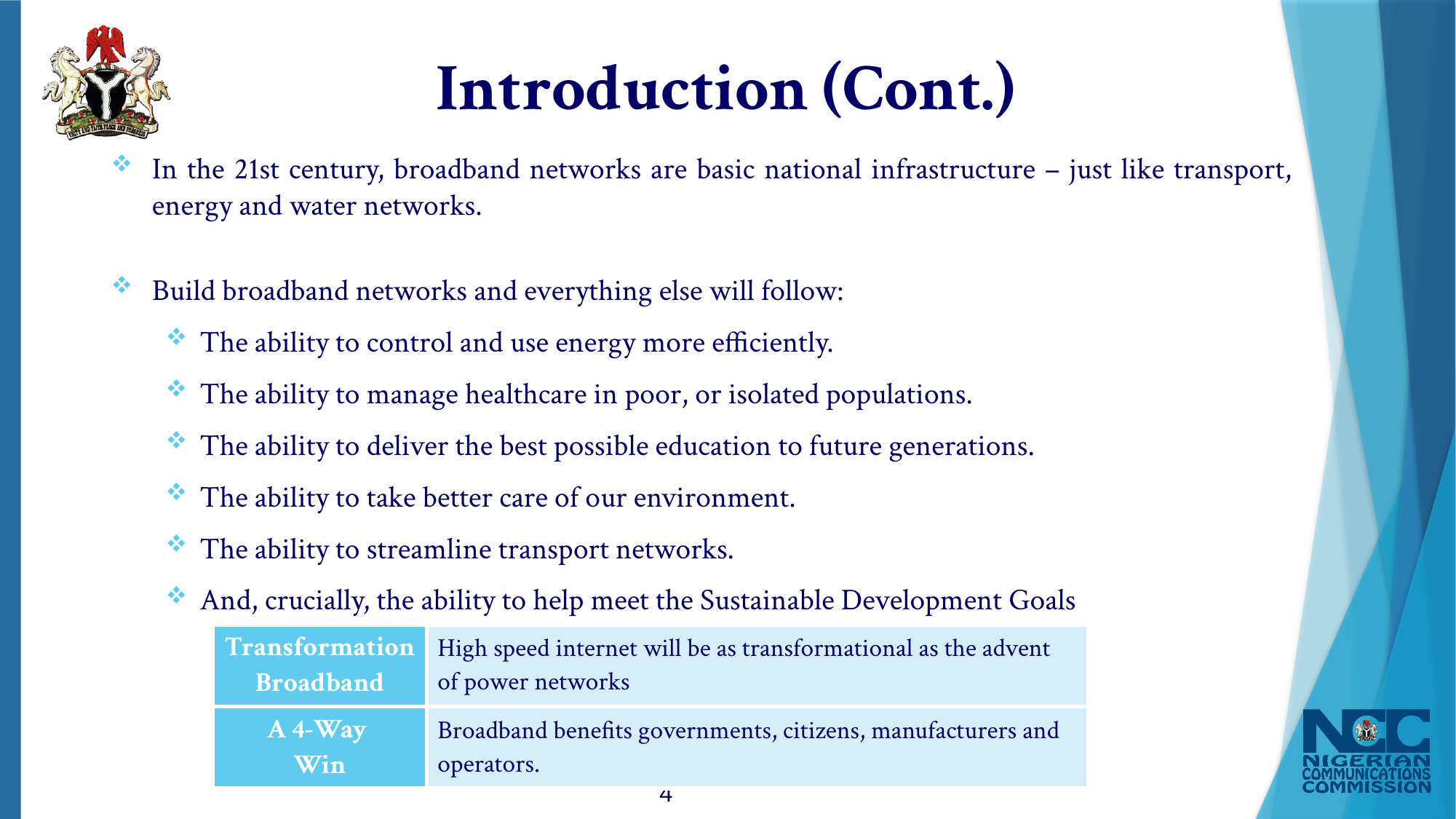

# Introduction (Cont.)
In the 21st century, broadband networks are basic national infrastructure – just like transport, energy and water networks.

Build broadband networks and everything else will follow:
The ability to control and use energy more efficiently.
The ability to manage healthcare in poor, or isolated populations.
The ability to deliver the best possible education to future generations.
The ability to take better care of our environment.
The ability to streamline transport networks.
And, crucially, the ability to help meet the Sustainable Development Goals

| Transformation Broadband | High speed internet will be as transformational as the advent of power networks |
| --- | --- |
| A 4-Way Win | Broadband benefits governments, citizens, manufacturers and operators. |
4